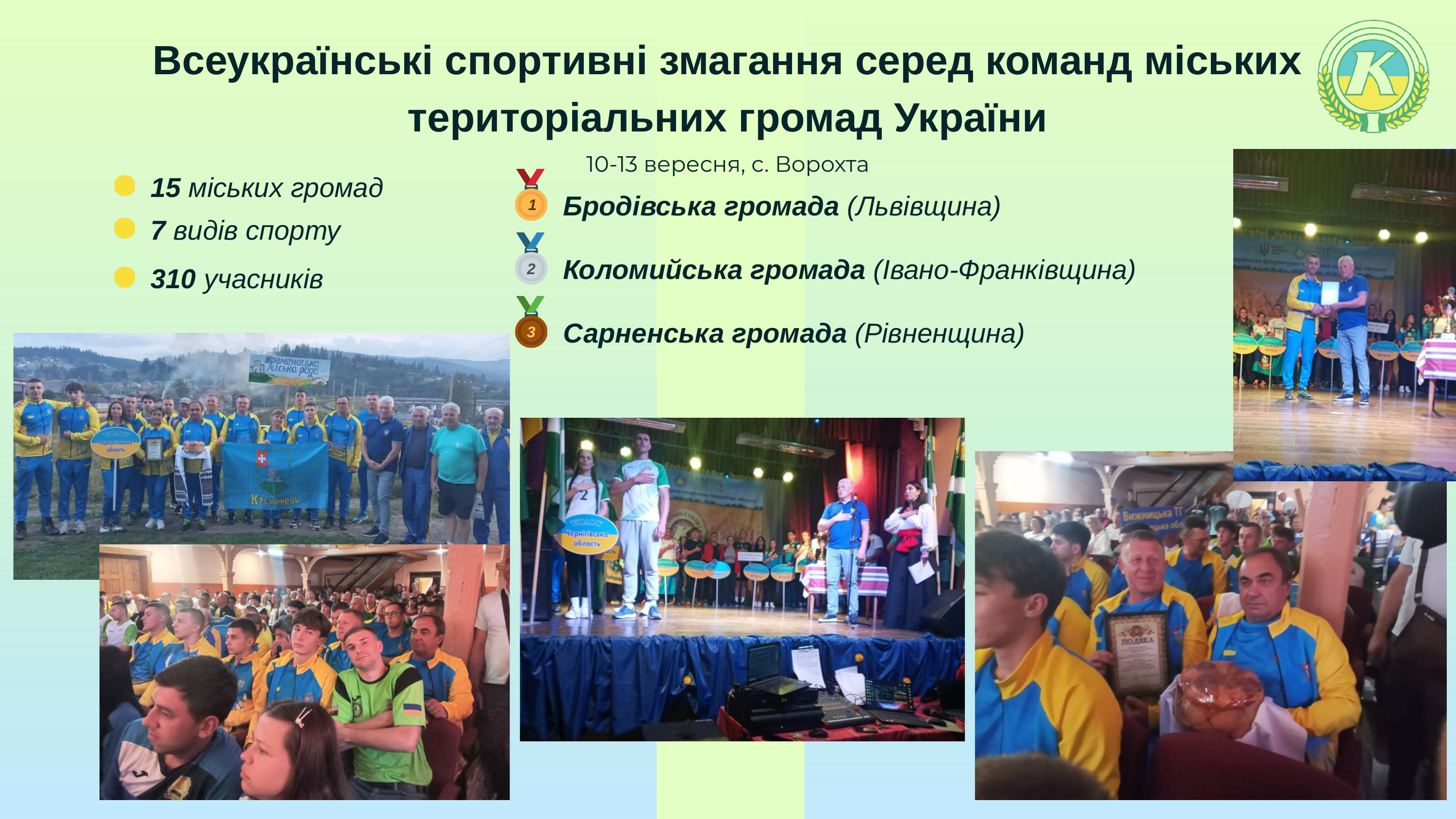

Всеукраїнські спортивні змагання серед команд міських територіальних громад України
10-13 вересня, с. Ворохта

15 міських громад

1

Бродівська громада (Львівщина)
7 видів спорту

2

Коломийська громада (Івано-Франківщина)
310 учасників

3
Сарненська громада (Рівненщина)